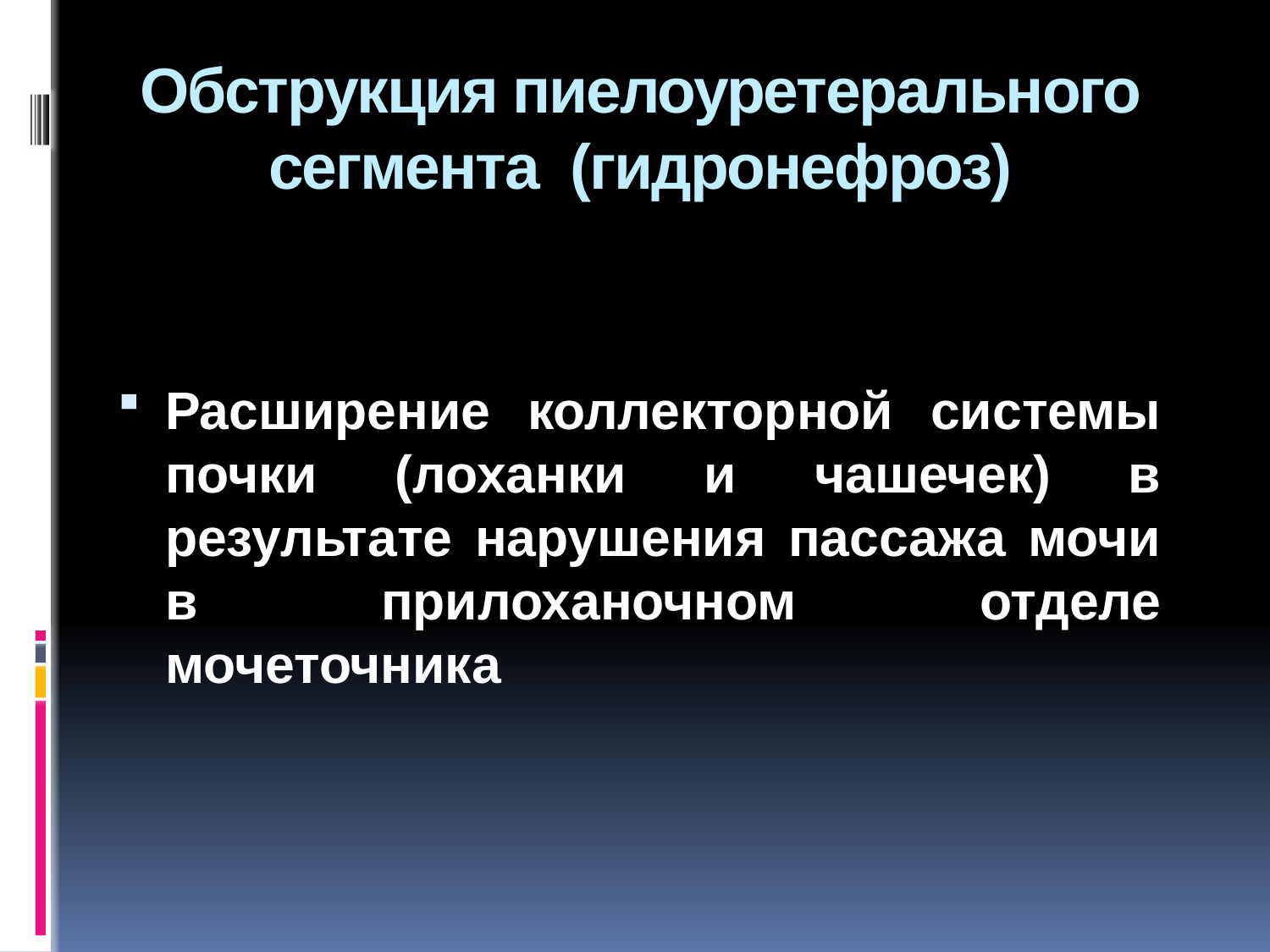

# Обструкция пиелоуретерального сегмента  (гидронефроз)
Расширение коллекторной системы почки (лоханки и чашечек) в результате нарушения пассажа мочи в прилоханочном отделе мочеточника